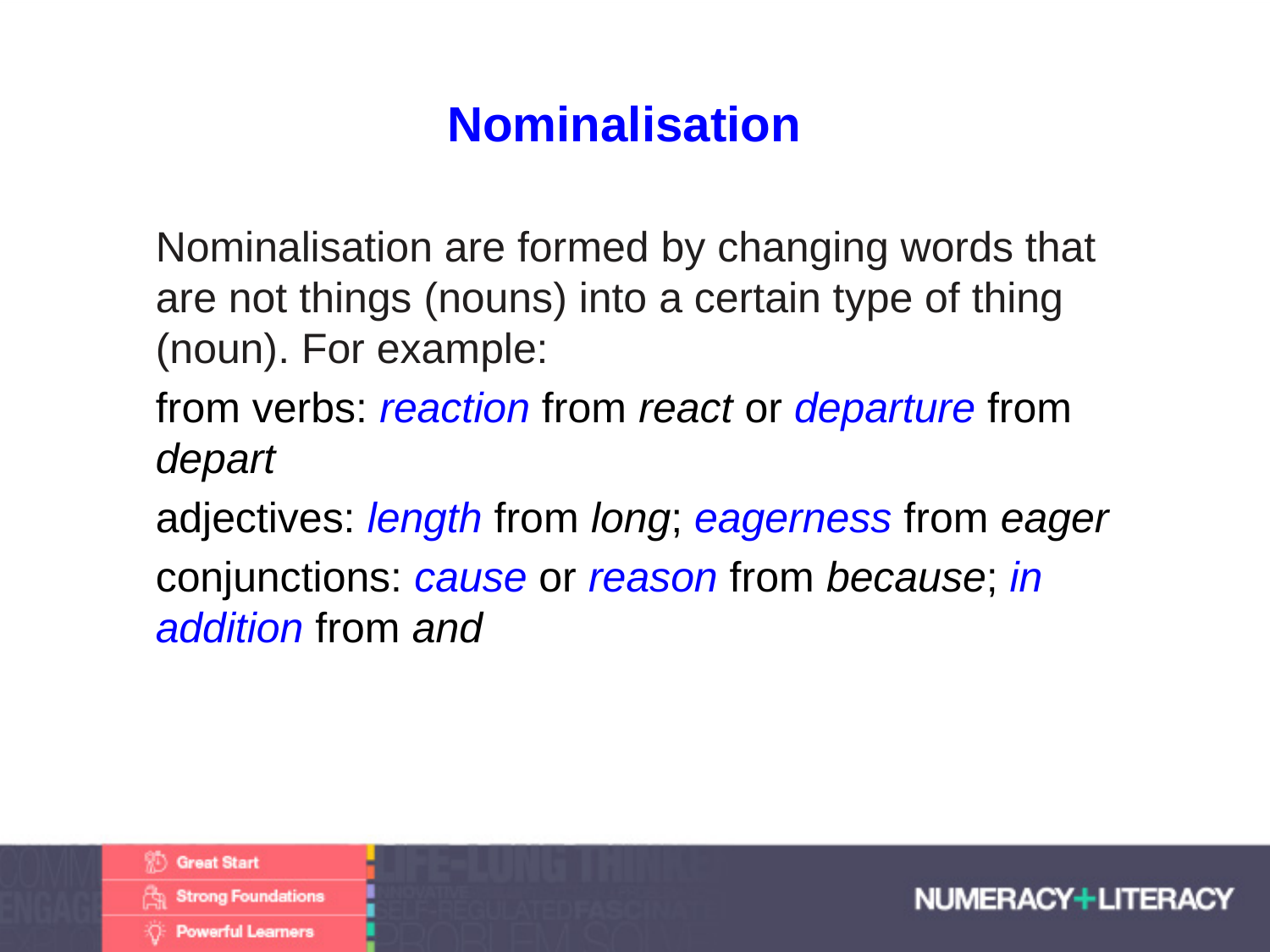

# Nominalisation
Nominalisation are formed by changing words that are not things (nouns) into a certain type of thing (noun). For example:
from verbs: reaction from react or departure from depart
adjectives: length from long; eagerness from eager
conjunctions: cause or reason from because; in addition from and